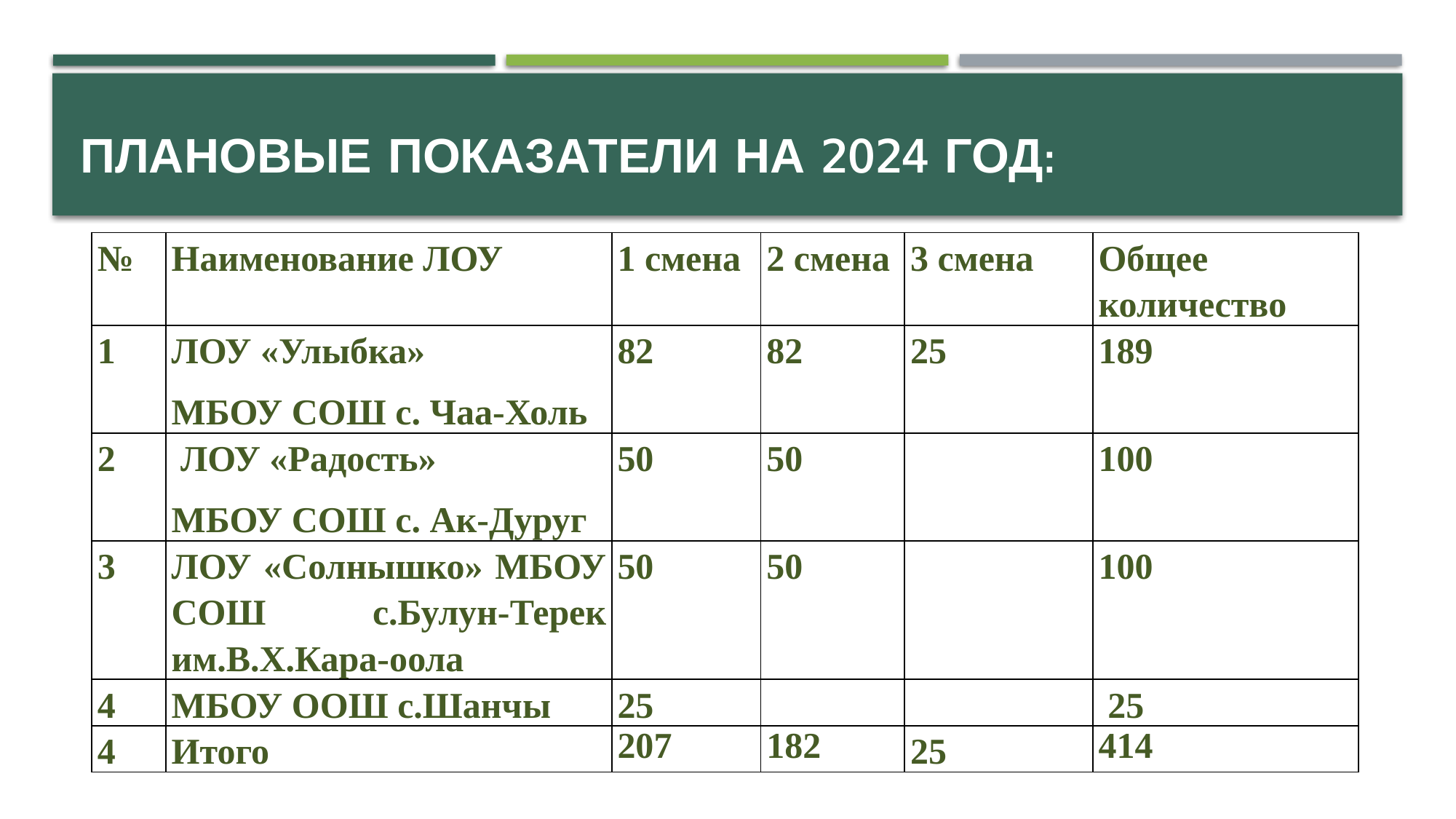

# Плановые показатели на 2024 год:
| № | Наименование ЛОУ | 1 смена | 2 смена | 3 смена | Общее количество |
| --- | --- | --- | --- | --- | --- |
| 1 | ЛОУ «Улыбка» МБОУ СОШ с. Чаа-Холь | 82 | 82 | 25 | 189 |
| 2 | ЛОУ «Радость» МБОУ СОШ с. Ак-Дуруг | 50 | 50 |  | 100 |
| 3 | ЛОУ «Солнышко» МБОУ СОШ с.Булун-Терек им.В.Х.Кара-оола | 50 | 50 |  | 100 |
| 4 | МБОУ ООШ с.Шанчы | 25 |  |  | 25 |
| 4 | Итого | 207 | 182 | 25 | 414 |